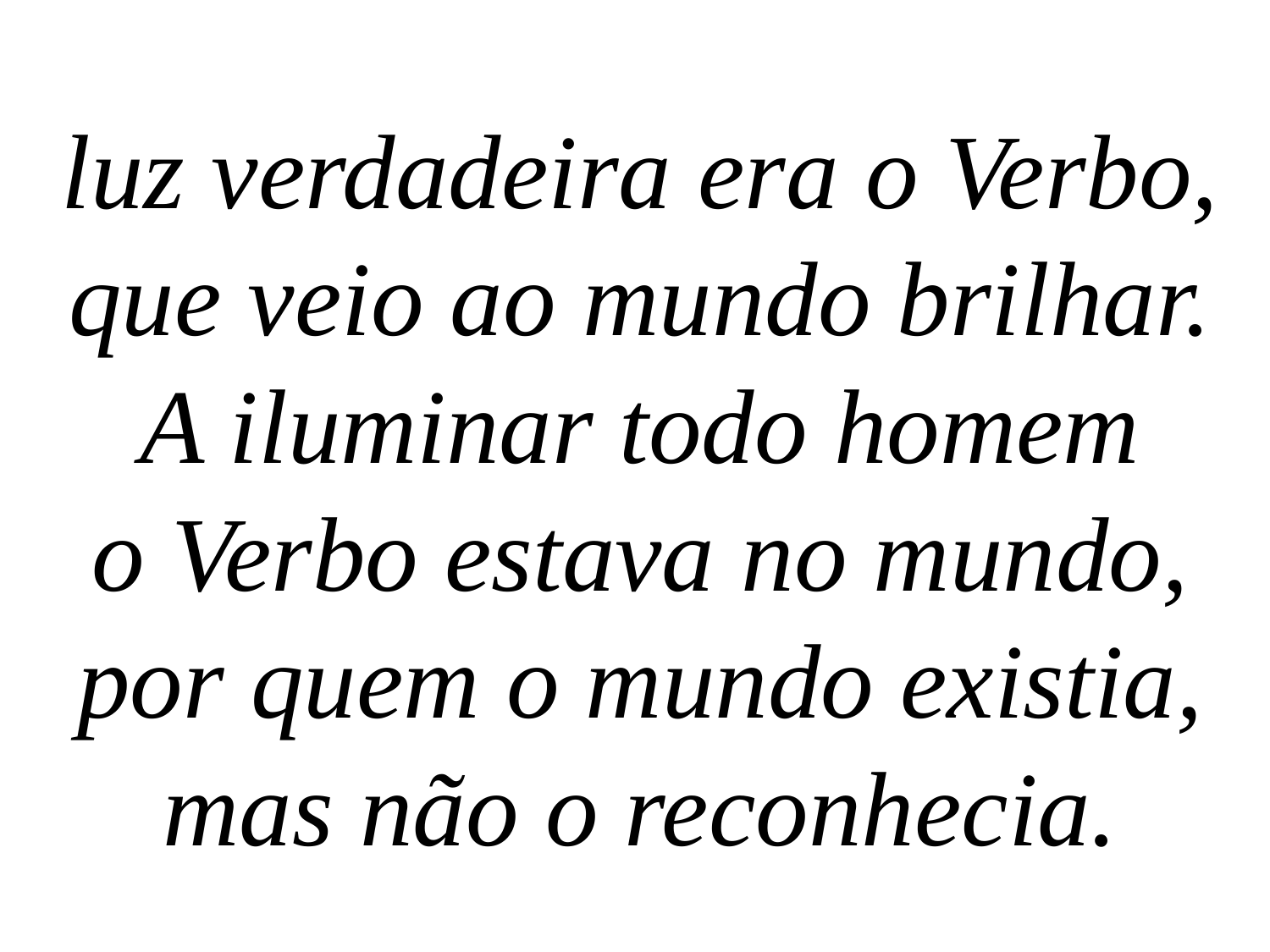

luz verdadeira era o Verbo,
que veio ao mundo brilhar.
A iluminar todo homem
o Verbo estava no mundo,
por quem o mundo existia,
mas não o reconhecia.